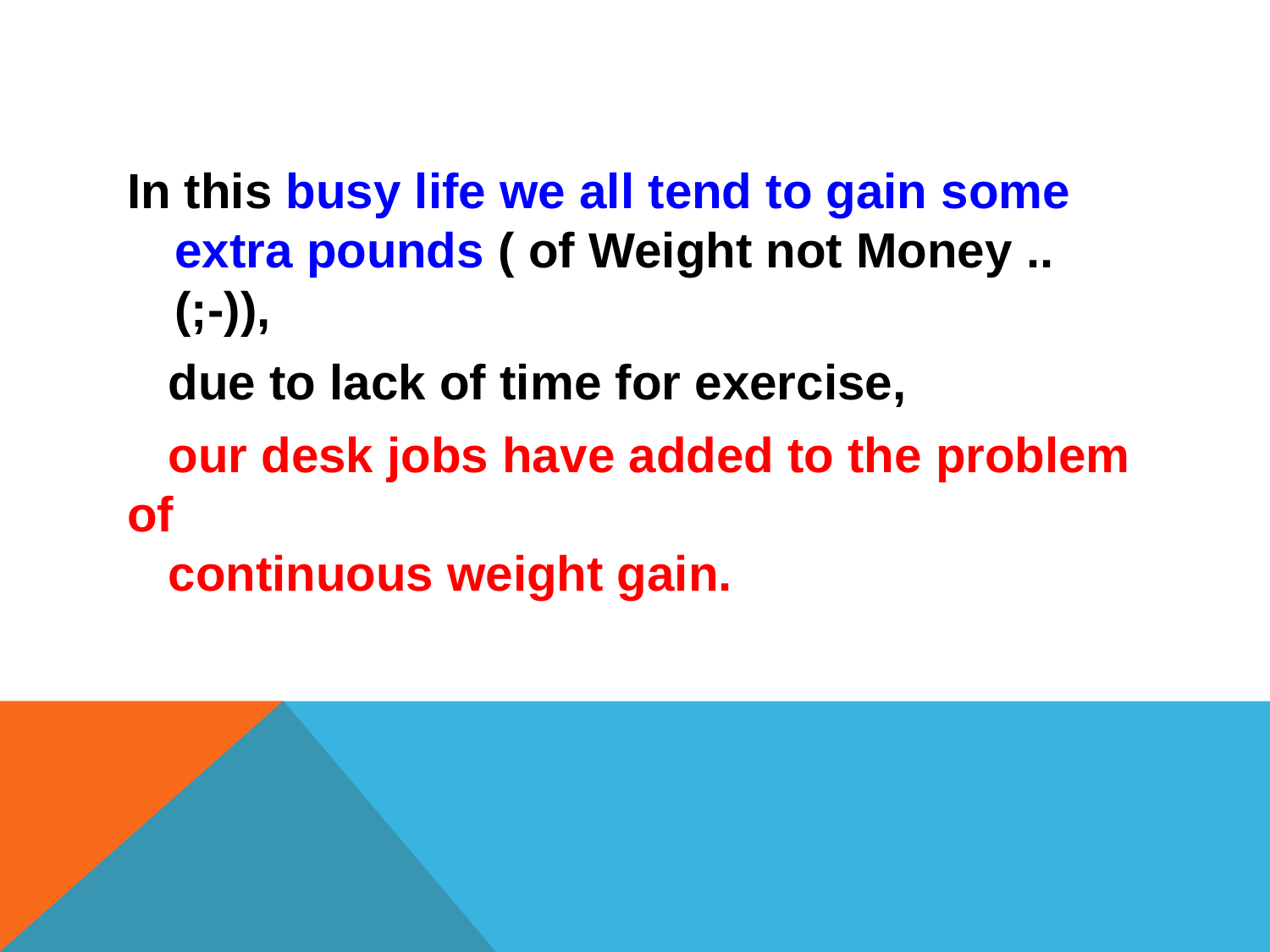

#
In this busy life we all tend to gain some extra pounds ( of Weight not Money .. (;-)),
   due to lack of time for exercise,
   our desk jobs have added to the problem of
   continuous weight gain.